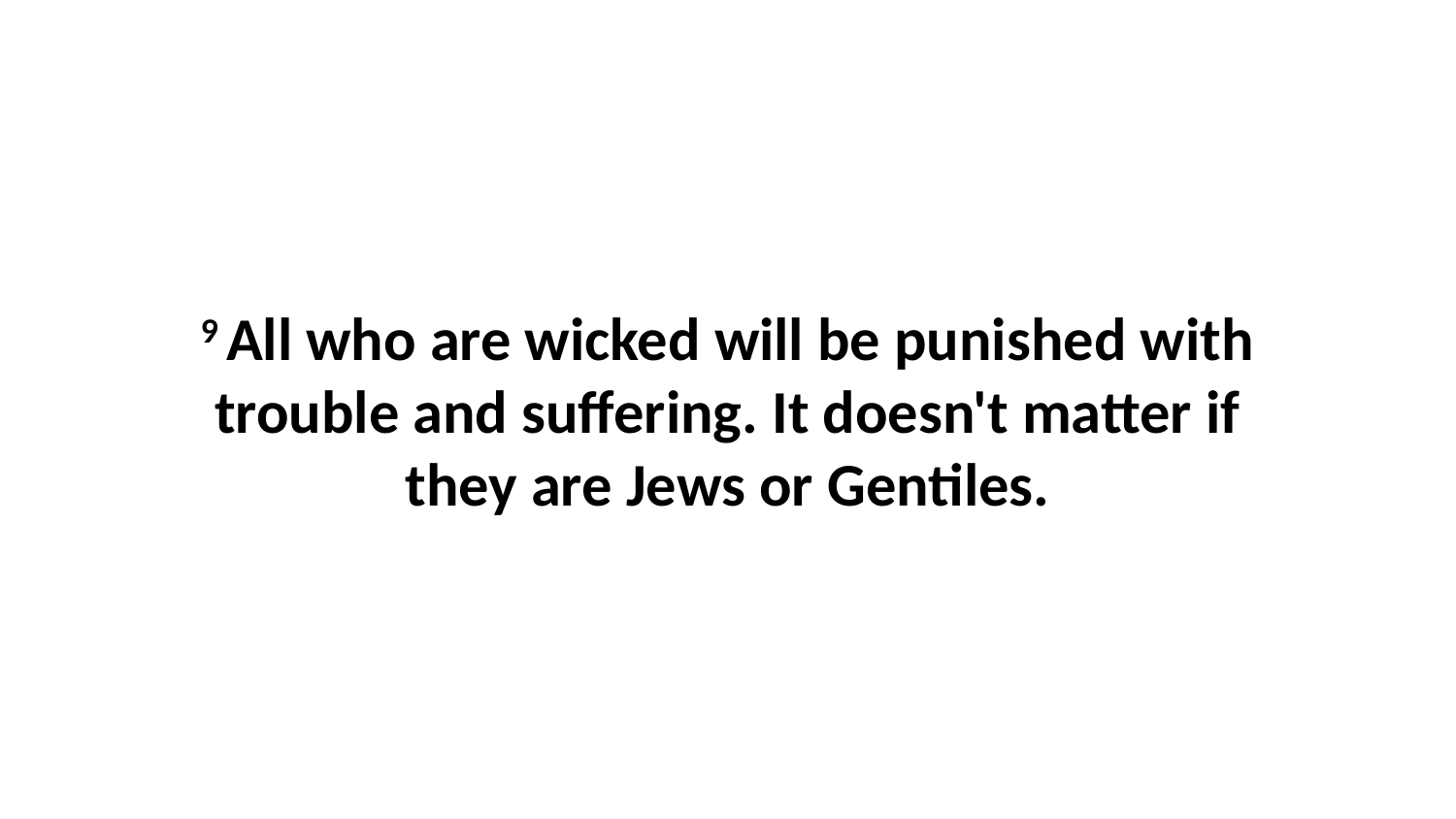

9 All who are wicked will be punished with trouble and suffering. It doesn't matter if they are Jews or Gentiles.